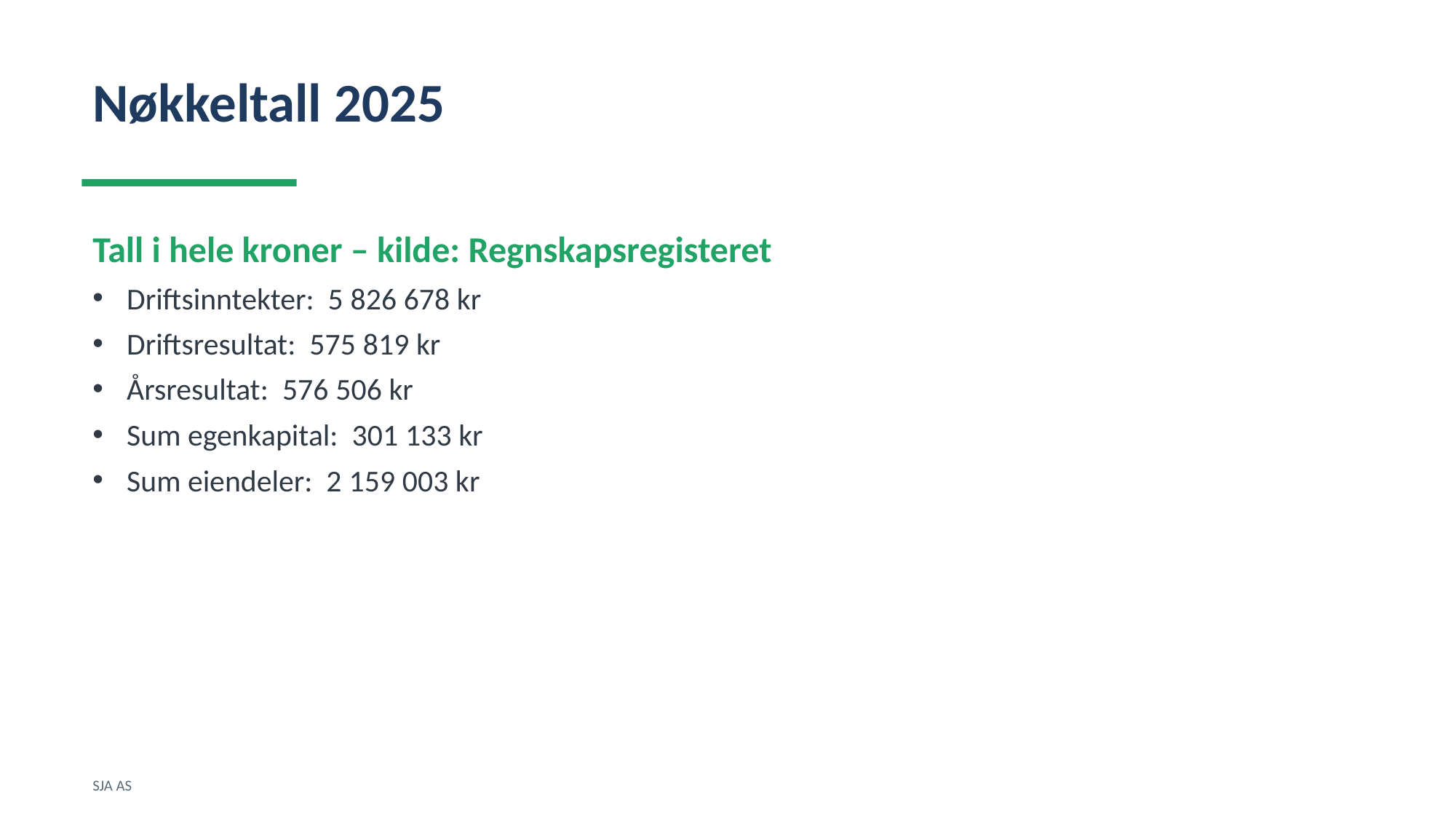

Nøkkeltall 2025

Tall i hele kroner – kilde: Regnskapsregisteret
Driftsinntekter:  5 826 678 kr
Driftsresultat:  575 819 kr
Årsresultat:  576 506 kr
Sum egenkapital:  301 133 kr
Sum eiendeler:  2 159 003 kr
SJA AS